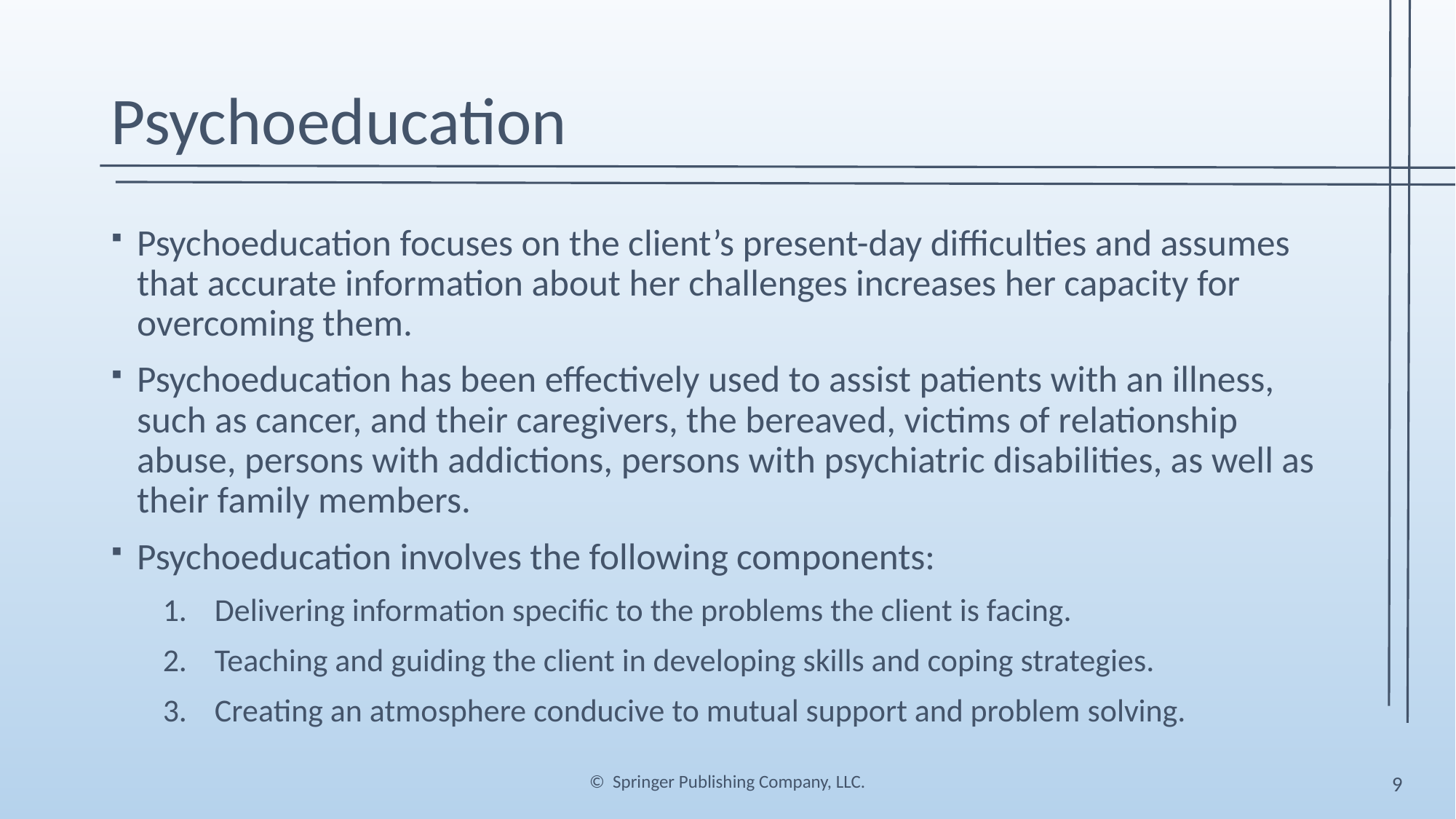

# Psychoeducation
Psychoeducation focuses on the client’s present-day difficulties and assumes that accurate information about her challenges increases her capacity for overcoming them.
Psychoeducation has been effectively used to assist patients with an illness, such as cancer, and their caregivers, the bereaved, victims of relationship abuse, persons with addictions, persons with psychiatric disabilities, as well as their family members.
Psychoeducation involves the following components:
Delivering information specific to the problems the client is facing.
Teaching and guiding the client in developing skills and coping strategies.
Creating an atmosphere conducive to mutual support and problem solving.